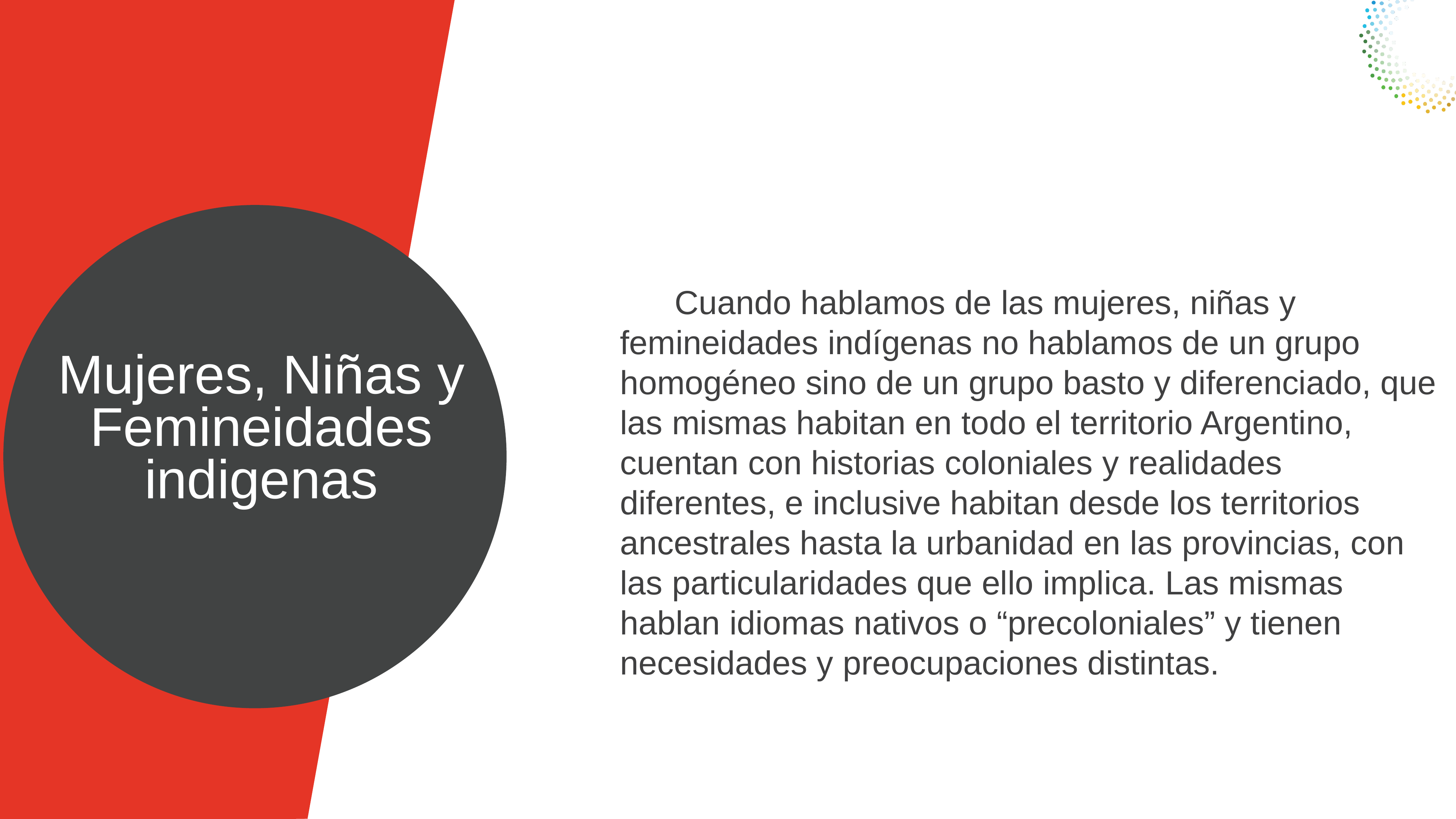

Cuando hablamos de las mujeres, niñas y femineidades indígenas no hablamos de un grupo homogéneo sino de un grupo basto y diferenciado, que las mismas habitan en todo el territorio Argentino, cuentan con historias coloniales y realidades diferentes, e inclusive habitan desde los territorios ancestrales hasta la urbanidad en las provincias, con las particularidades que ello implica. Las mismas hablan idiomas nativos o “precoloniales” y tienen necesidades y preocupaciones distintas.

Mujeres, Niñas y Femineidades indigenas